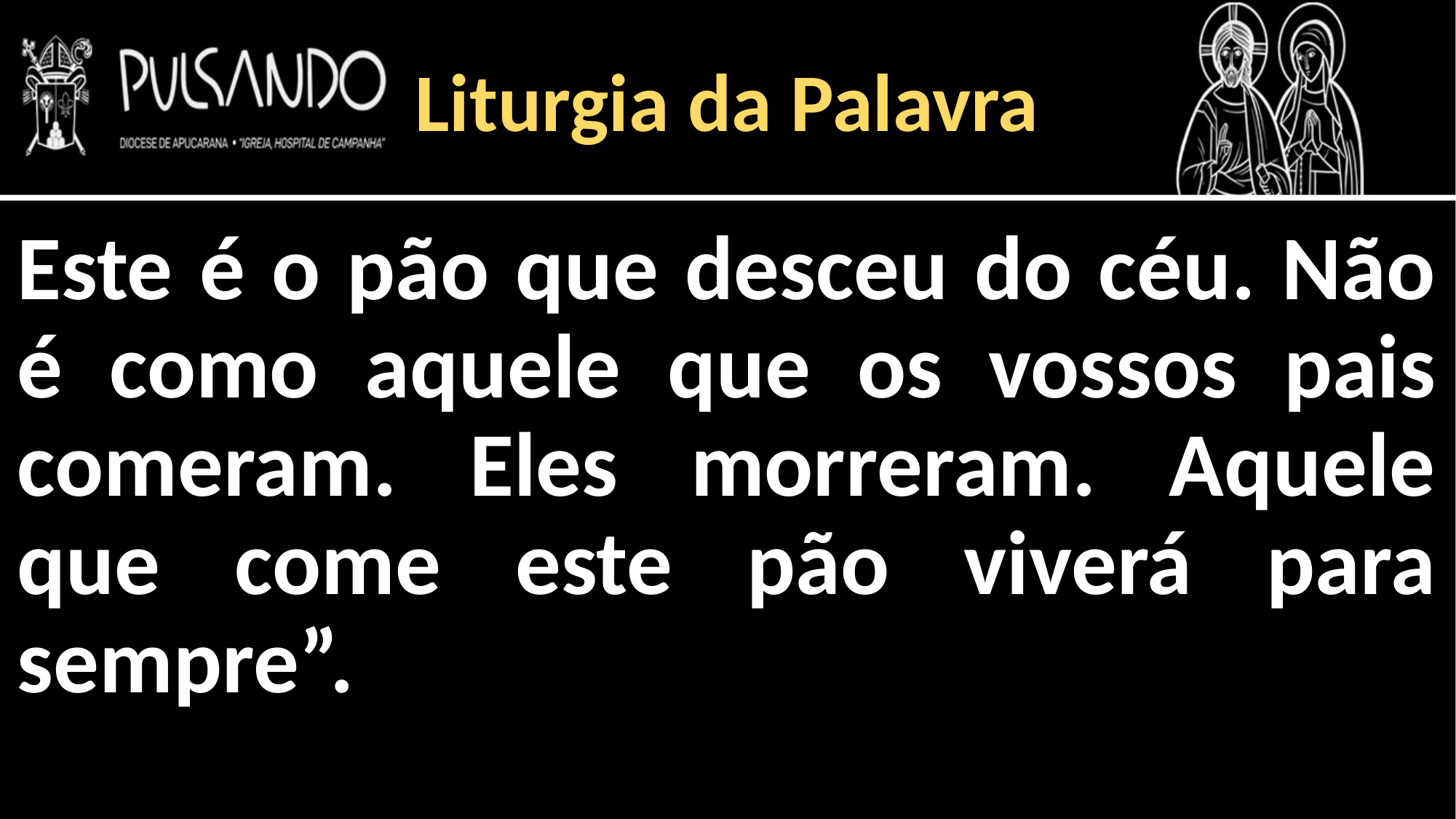

Liturgia da Palavra
Este é o pão que desceu do céu. Não é como aquele que os vossos pais comeram. Eles morreram. Aquele que come este pão viverá para sempre”.